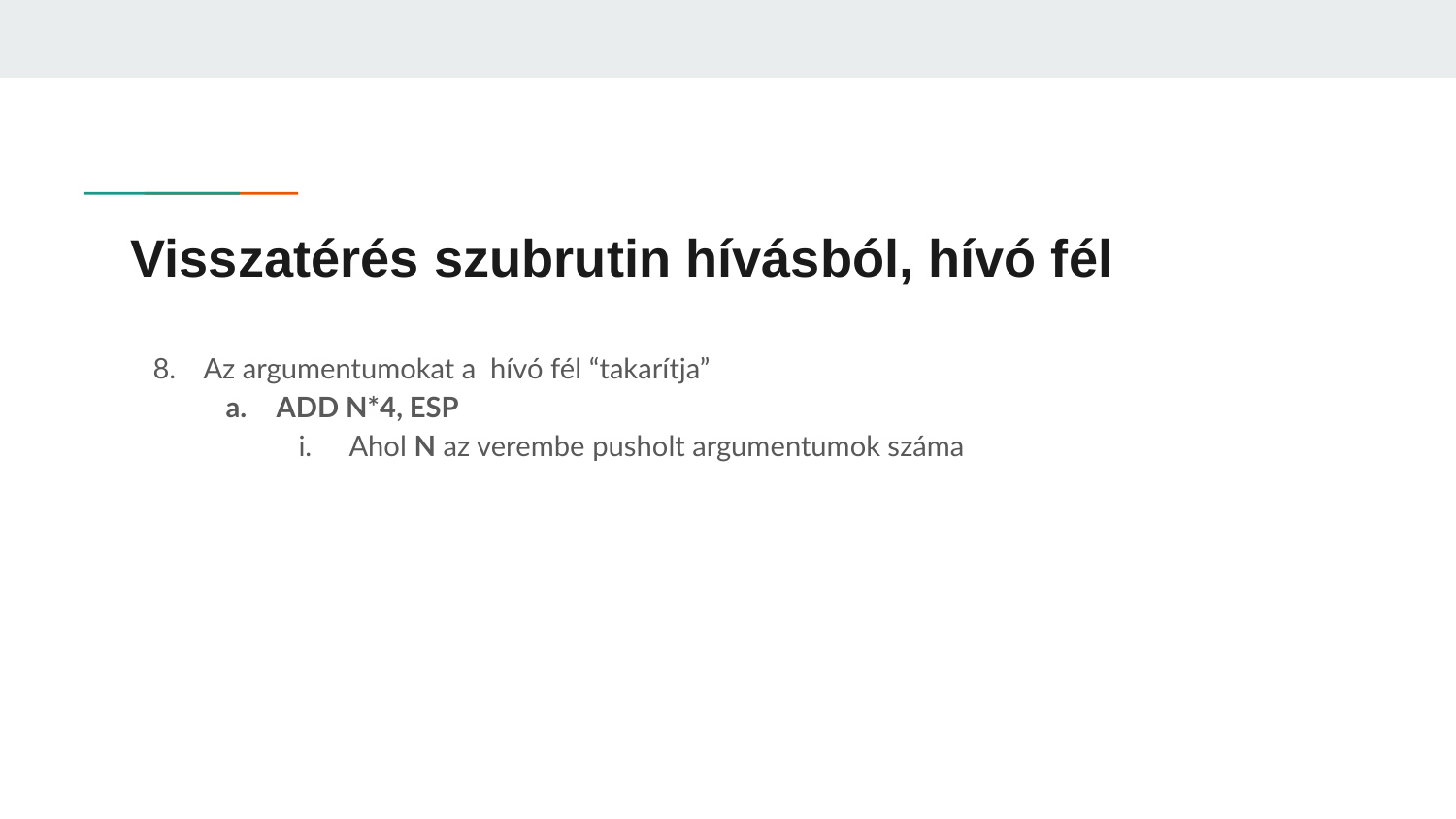

# Visszatérés szubrutin hívásból, hívó fél

Az argumentumokat a  hívó fél “takarítja”
ADD N*4, ESP
Ahol N az verembe pusholt argumentumok száma